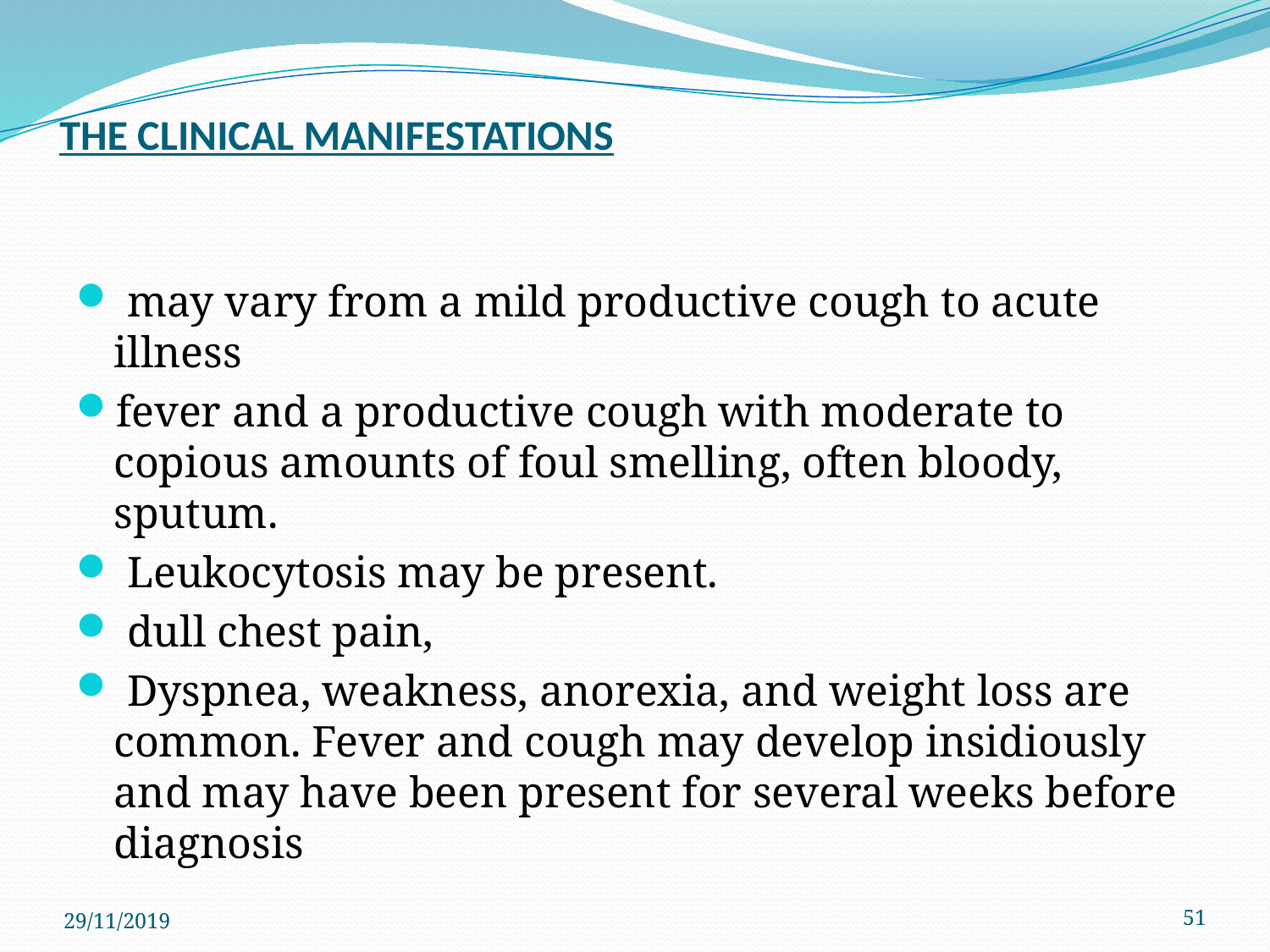

# THE CLINICAL MANIFESTATIONS
 may vary from a mild productive cough to acute illness
fever and a productive cough with moderate to copious amounts of foul smelling, often bloody, sputum.
 Leukocytosis may be present.
 dull chest pain,
 Dyspnea, weakness, anorexia, and weight loss are common. Fever and cough may develop insidiously and may have been present for several weeks before diagnosis
29/11/2019
51